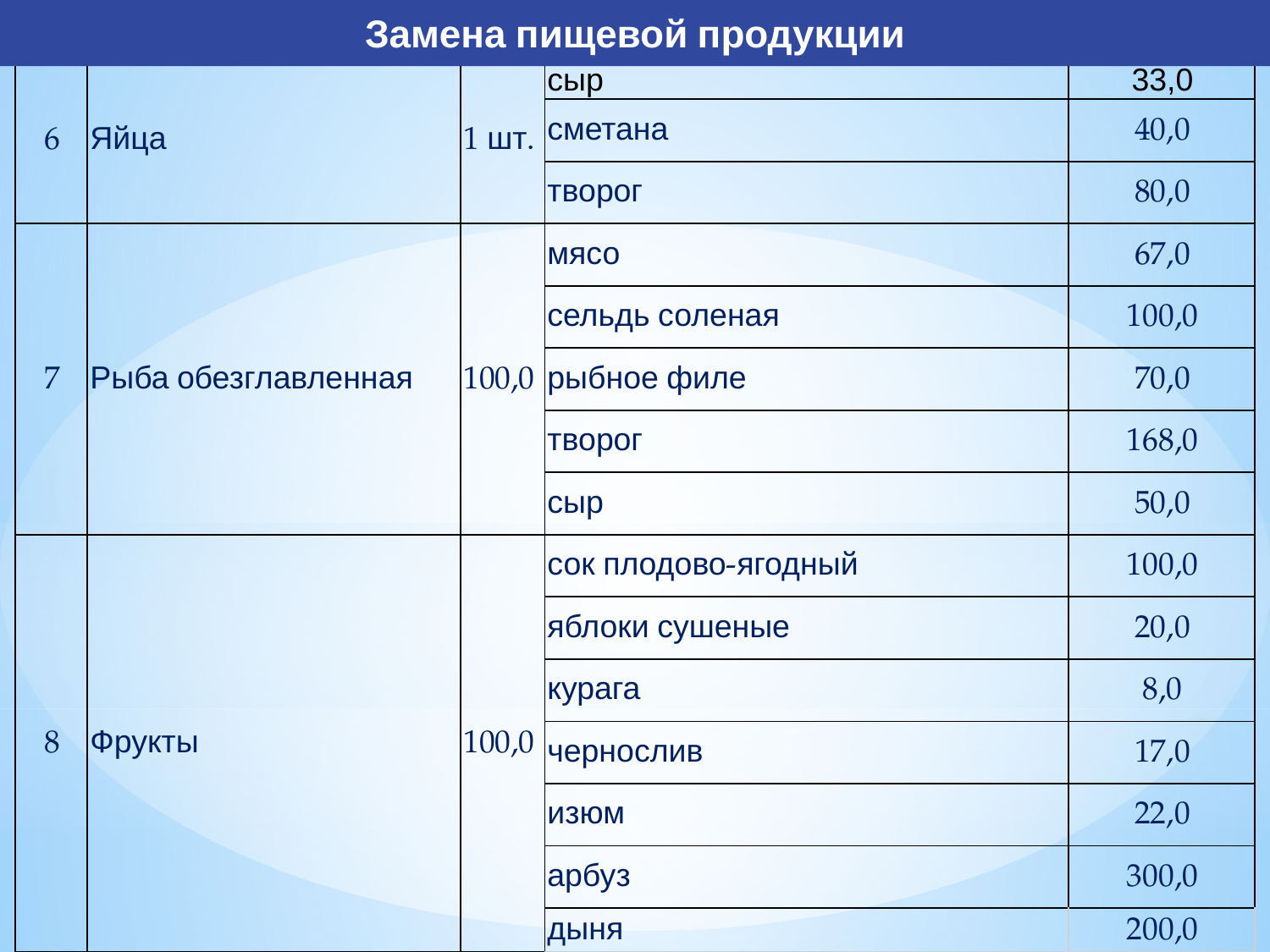

Замена пищевой продукции
Замена пищевой продукции
| 6 | Яйца | 1 шт. | сыр | 33,0 |
| --- | --- | --- | --- | --- |
|  |  |  | сметана | 40,0 |
|  |  |  | творог | 80,0 |
| 7 | Рыба обезглавленная | 100,0 | мясо | 67,0 |
|  |  |  | сельдь соленая | 100,0 |
|  |  |  | рыбное филе | 70,0 |
|  |  |  | творог | 168,0 |
|  |  |  | сыр | 50,0 |
| 8 | Фрукты | 100,0 | сок плодово-ягодный | 100,0 |
|  |  |  | яблоки сушеные | 20,0 |
|  |  |  | курага | 8,0 |
|  |  |  | чернослив | 17,0 |
|  |  |  | изюм | 22,0 |
|  |  |  | арбуз | 300,0 |
|  |  |  | дыня | 200,0 |